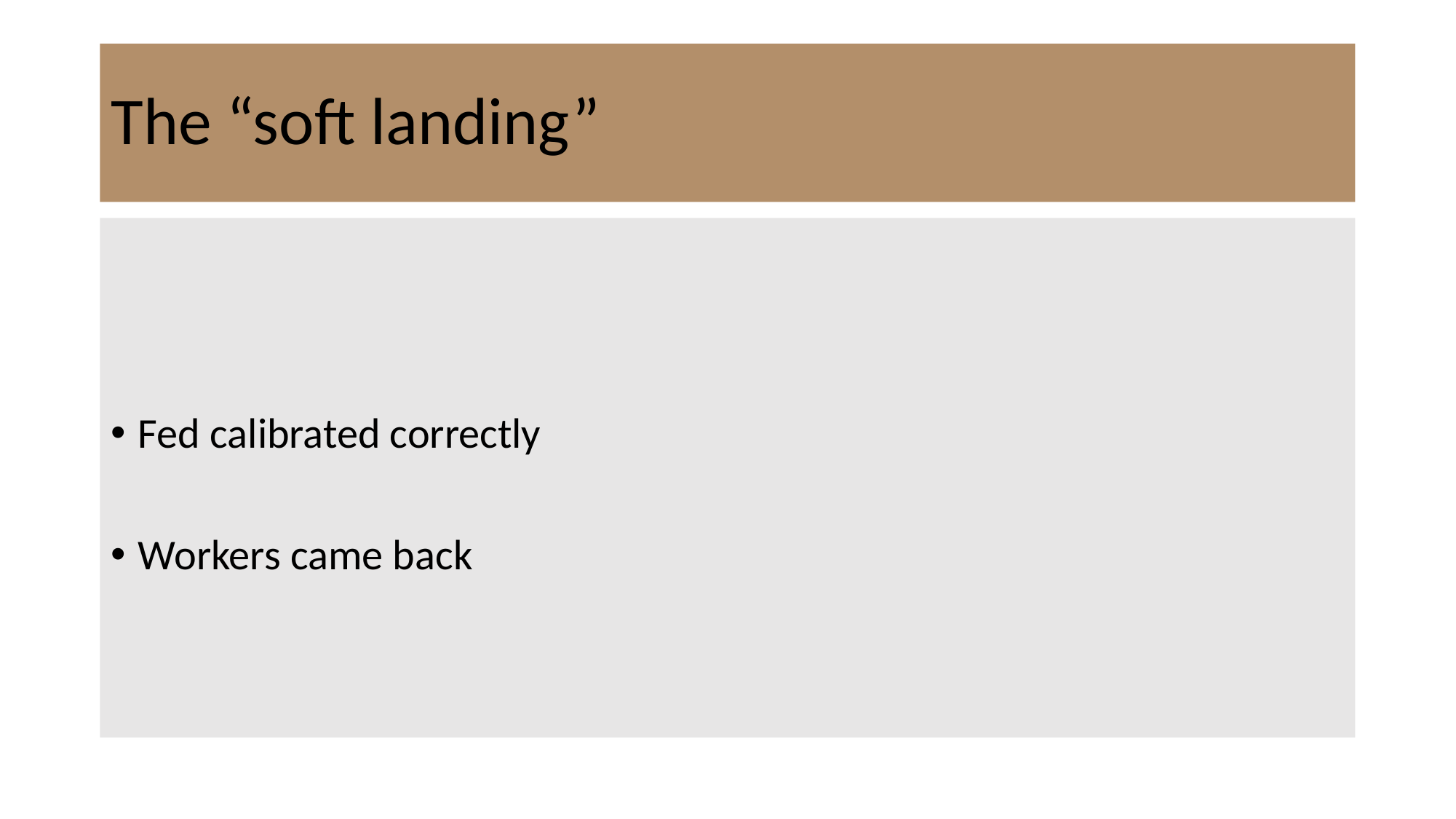

# The “soft landing”

Fed calibrated correctly

Workers came back